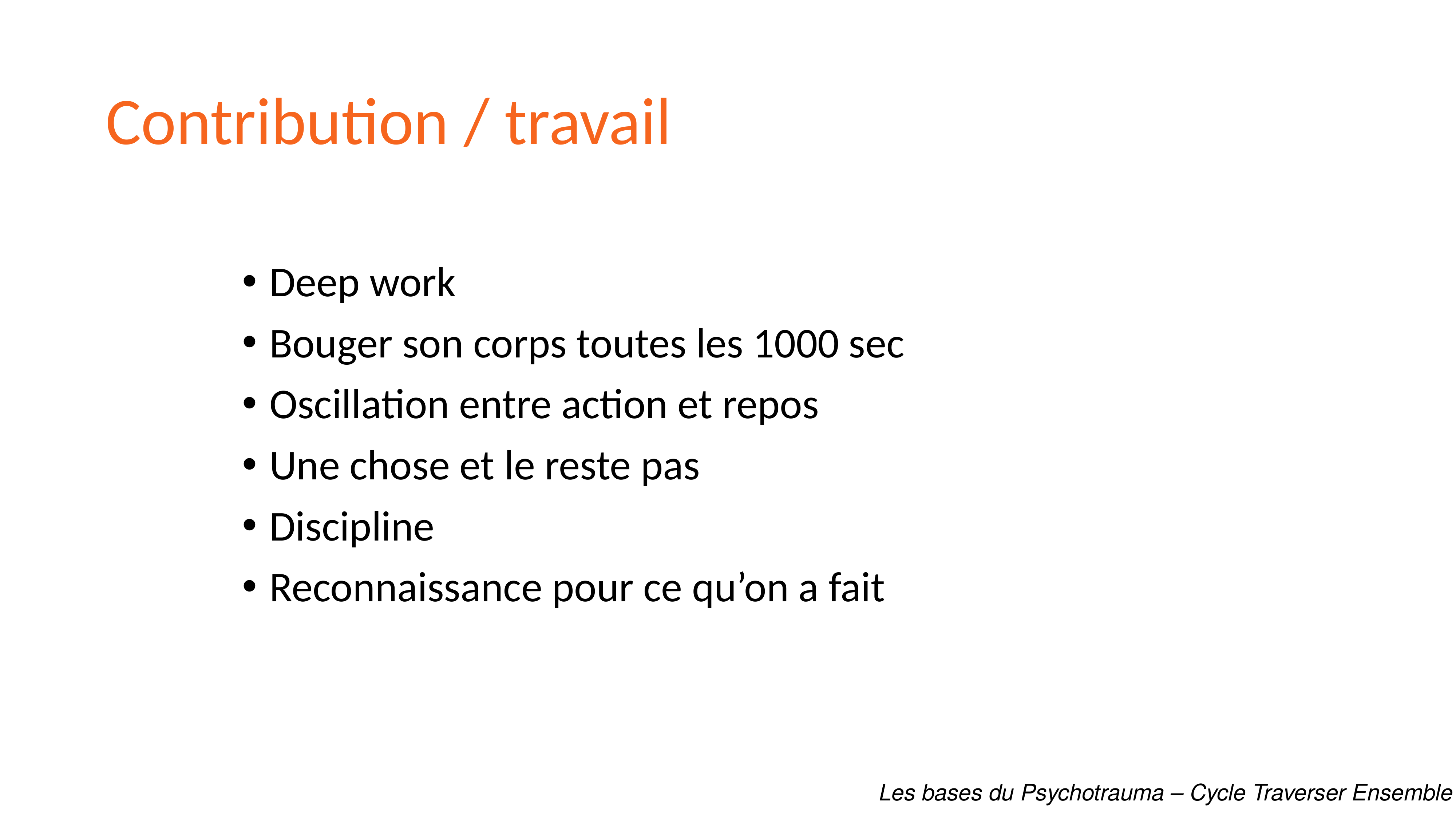

# Contribution / travail
Deep work
Bouger son corps toutes les 1000 sec
Oscillation entre action et repos
Une chose et le reste pas
Discipline
Reconnaissance pour ce qu’on a fait
Les bases du Psychotrauma – Cycle Traverser Ensemble